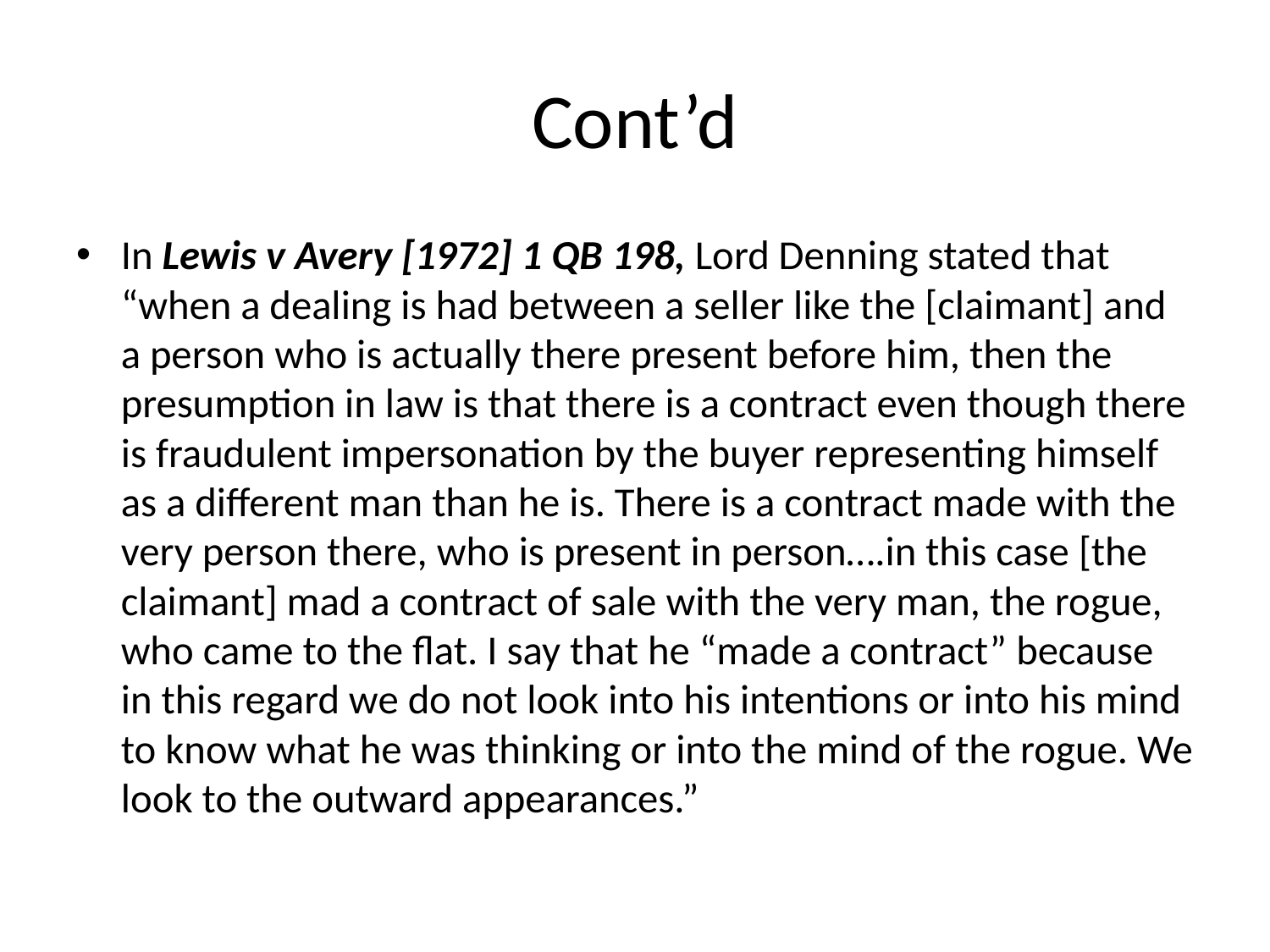

# Cont’d
In Lewis v Avery [1972] 1 QB 198, Lord Denning stated that “when a dealing is had between a seller like the [claimant] and a person who is actually there present before him, then the presumption in law is that there is a contract even though there is fraudulent impersonation by the buyer representing himself as a different man than he is. There is a contract made with the very person there, who is present in person….in this case [the claimant] mad a contract of sale with the very man, the rogue, who came to the flat. I say that he “made a contract” because in this regard we do not look into his intentions or into his mind to know what he was thinking or into the mind of the rogue. We look to the outward appearances.”